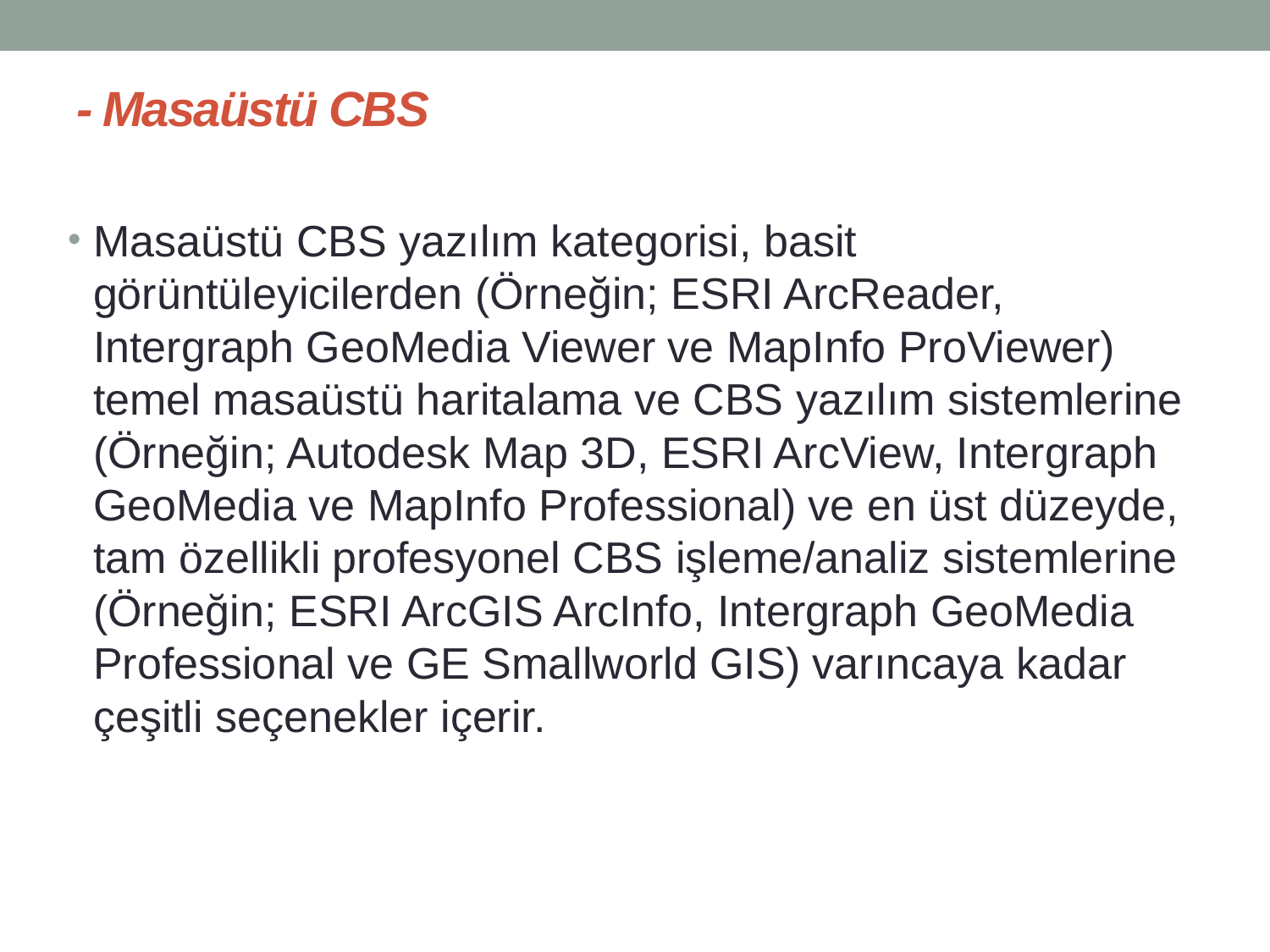

# - Masaüstü CBS
Masaüstü CBS yazılım kategorisi, basit görüntüleyicilerden (Örneğin; ESRI ArcReader, Intergraph GeoMedia Viewer ve MapInfo ProViewer) temel masaüstü haritalama ve CBS yazılım sistemlerine (Örneğin; Autodesk Map 3D, ESRI ArcView, Intergraph GeoMedia ve MapInfo Professional) ve en üst düzeyde, tam özellikli profesyonel CBS işleme/analiz sistemlerine (Örneğin; ESRI ArcGIS ArcInfo, Intergraph GeoMedia Professional ve GE Smallworld GIS) varıncaya kadar çeşitli seçenekler içerir.